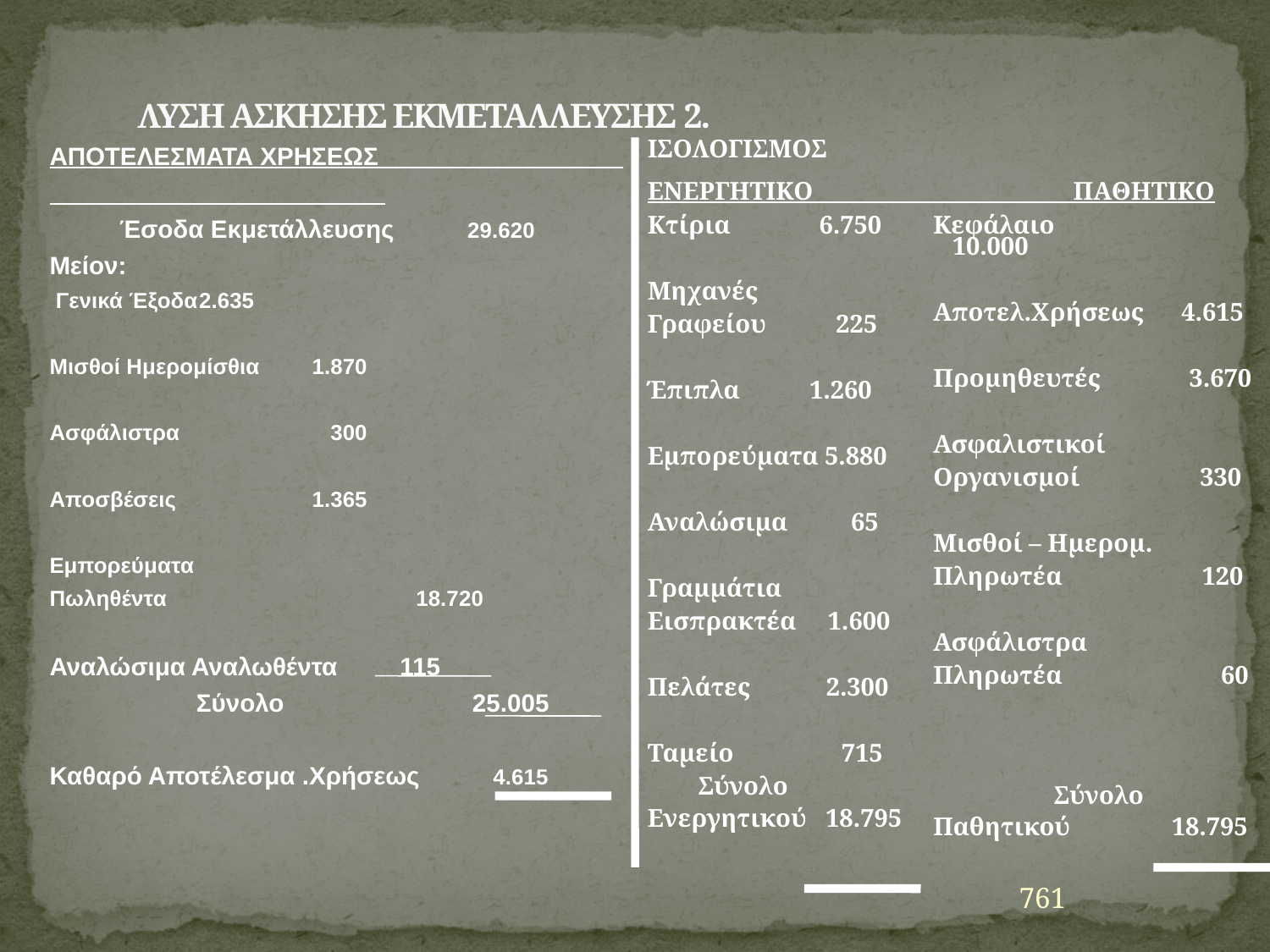

# ΛΥΣΗ ΑΣΚΗΣΗΣ ΕΚΜΕΤΑΛΛΕΥΣΗΣ 2.
ΙΣΟΛΟΓΙΣΜΟΣ
ΕΝΕΡΓΗΤΙΚΟ                                         ΠΑΘΗΤΙΚΟ
Κτίρια              6.750

Μηχανές
Γραφείου           225

Έπιπλα           1.260

Εμπορεύματα 5.880

Αναλώσιμα          65

Γραμμάτια
Εισπρακτέα     1.600

Πελάτες            2.300

Ταμείο                 715
        Σύνολο
Ενεργητικού   18.795

ΑΠΟΤΕΛΕΣΜΑΤΑ ΧΡΗΣΕΩΣ

          Έσοδα Εκμετάλλευσης            29.620
Μείον:
 Γενικά Έξοδα		2.635

Μισθοί Ημερομίσθια   	1.870

Ασφάλιστρα                   	   300

Αποσβέσεις                 	1.365

Εμπορεύματα
Πωληθέντα                 	                 18.720

Αναλώσιμα Αναλωθέντα         115
                     Σύνολο                           25.005

Καθαρό Αποτέλεσμα .Χρήσεως            4.615

Κεφάλαιο 	               10.000

Αποτελ.Χρήσεως      4.615

Προμηθευτές              3.670

Ασφαλιστικοί
Οργανισμοί                   330

Μισθοί – Ημερομ.
Πληρωτέα                      120

Ασφάλιστρα
Πληρωτέα                         60

                                                                       Σύνολο
Παθητικού                18.795

761